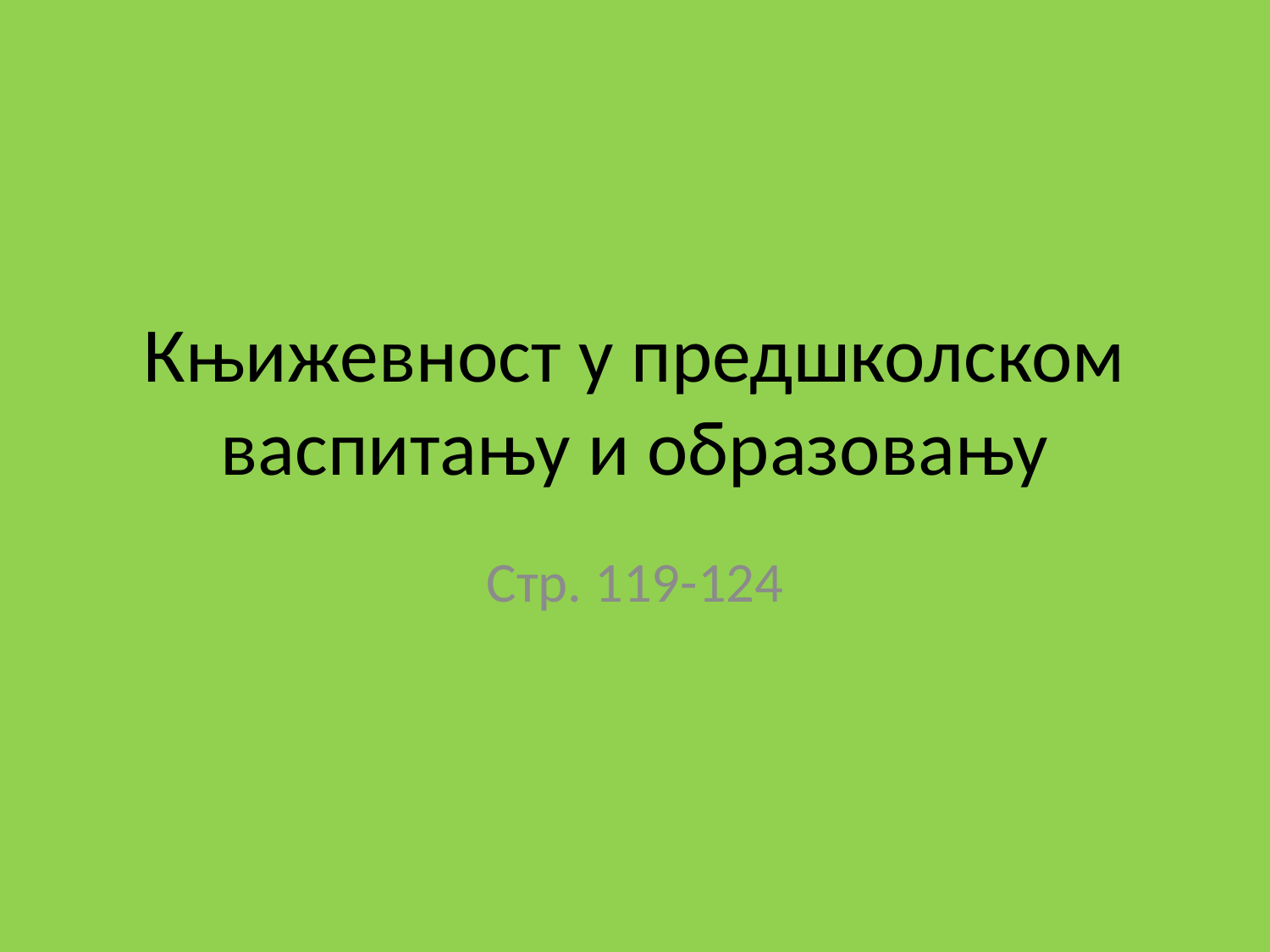

# Књижевност у предшколском васпитању и образовању
Стр. 119-124